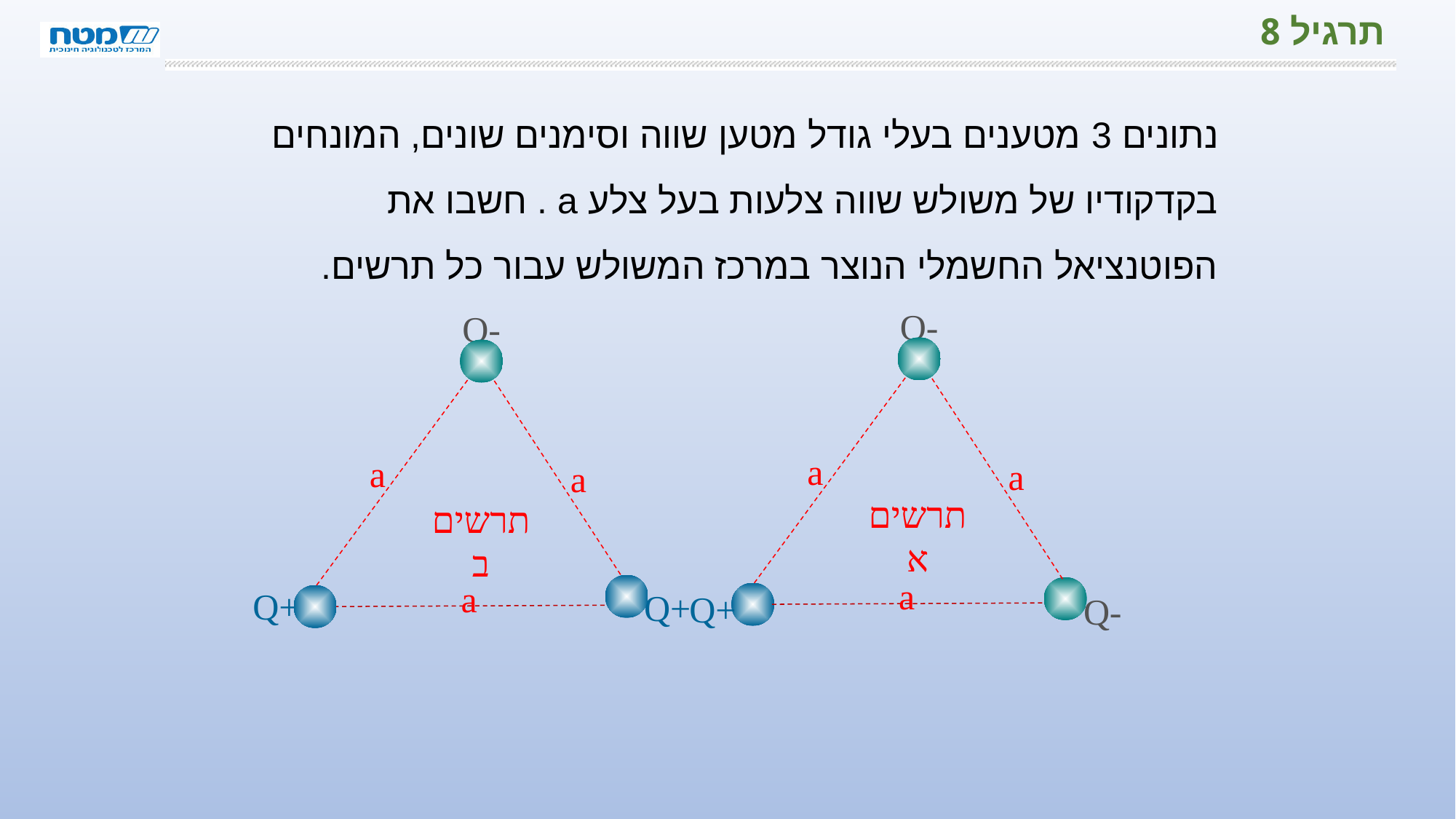

# תרגיל 8
נתונים 3 מטענים בעלי גודל מטען שווה וסימנים שונים, המונחים בקדקודיו של משולש שווה צלעות בעל צלע a . חשבו את הפוטנציאל החשמלי הנוצר במרכז המשולש עבור כל תרשים.
-Q

a

+Q

-Q

a

a
-Q

a
+Q
+Q

a
a

תרשים א
תרשים ב